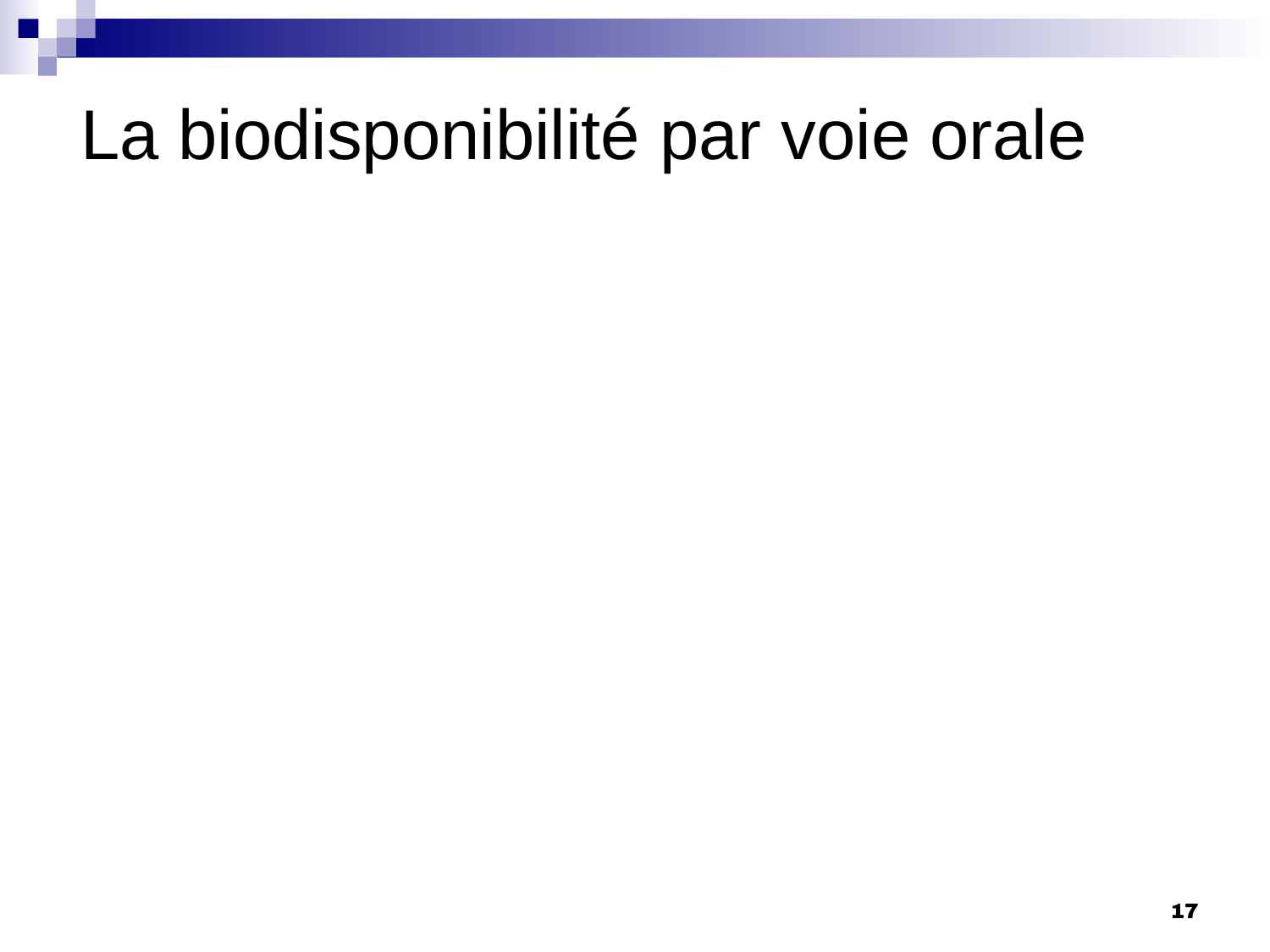

# La biodisponibilité par voie orale
17